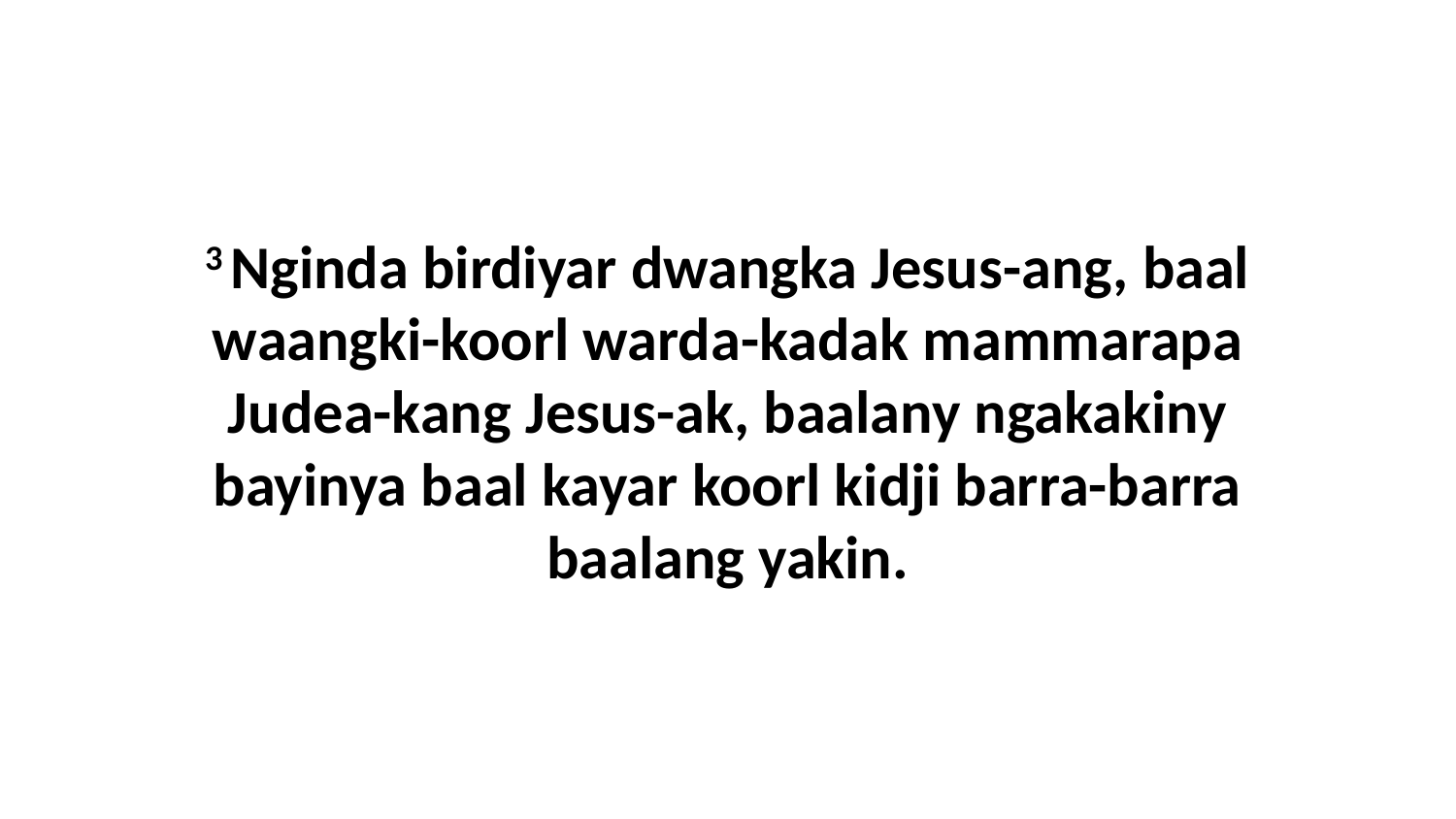

3 Nginda birdiyar dwangka Jesus-ang, baal waangki-koorl warda-kadak mammarapa Judea-kang Jesus-ak, baalany ngakakiny bayinya baal kayar koorl kidji barra-barra baalang yakin.